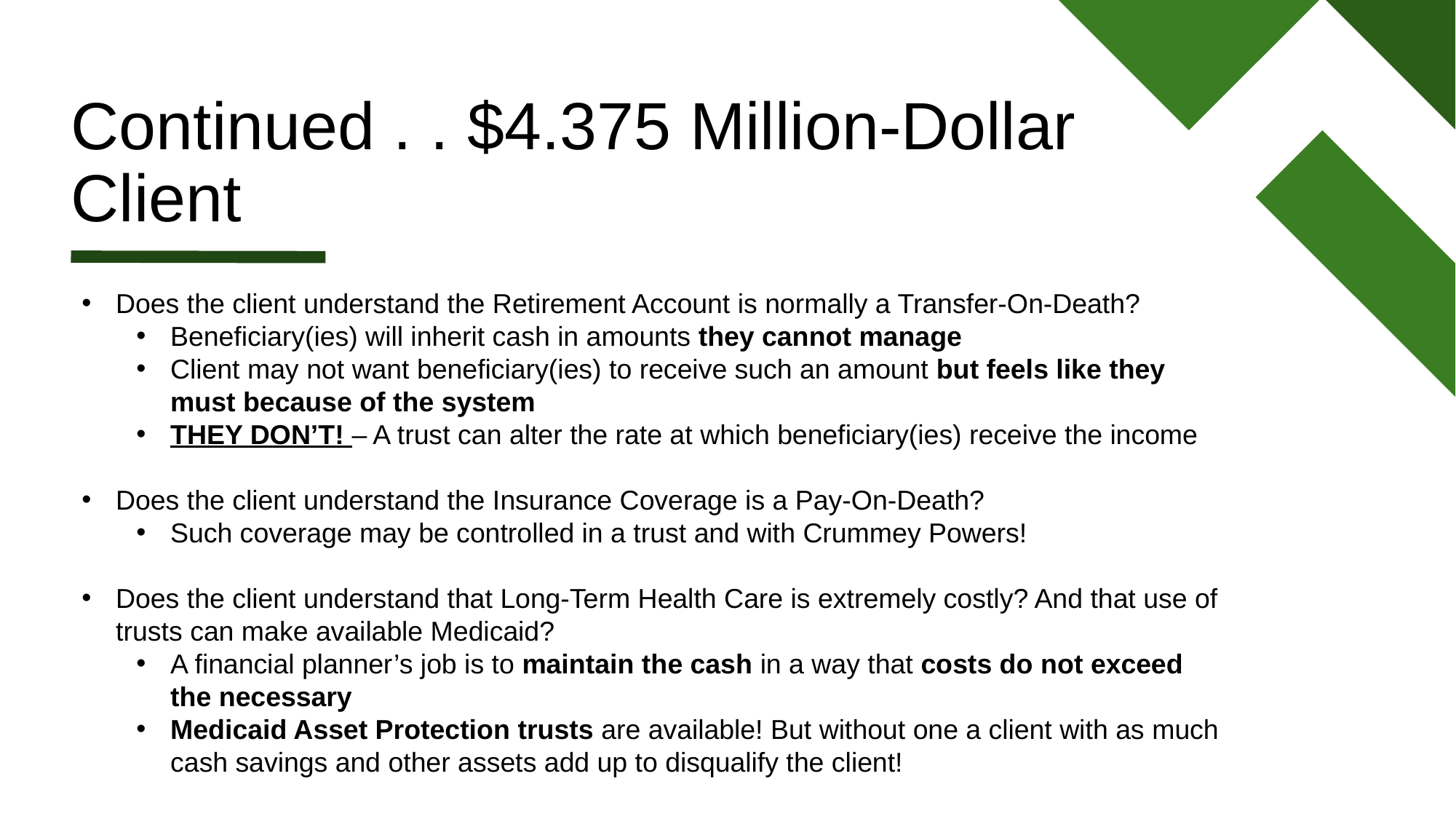

# Continued . . $4.375 Million-Dollar Client
Does the client understand the Retirement Account is normally a Transfer-On-Death?
Beneficiary(ies) will inherit cash in amounts they cannot manage
Client may not want beneficiary(ies) to receive such an amount but feels like they must because of the system
THEY DON’T! – A trust can alter the rate at which beneficiary(ies) receive the income

Does the client understand the Insurance Coverage is a Pay-On-Death?
Such coverage may be controlled in a trust and with Crummey Powers!

Does the client understand that Long-Term Health Care is extremely costly? And that use of trusts can make available Medicaid?
A financial planner’s job is to maintain the cash in a way that costs do not exceed the necessary
Medicaid Asset Protection trusts are available! But without one a client with as much cash savings and other assets add up to disqualify the client!